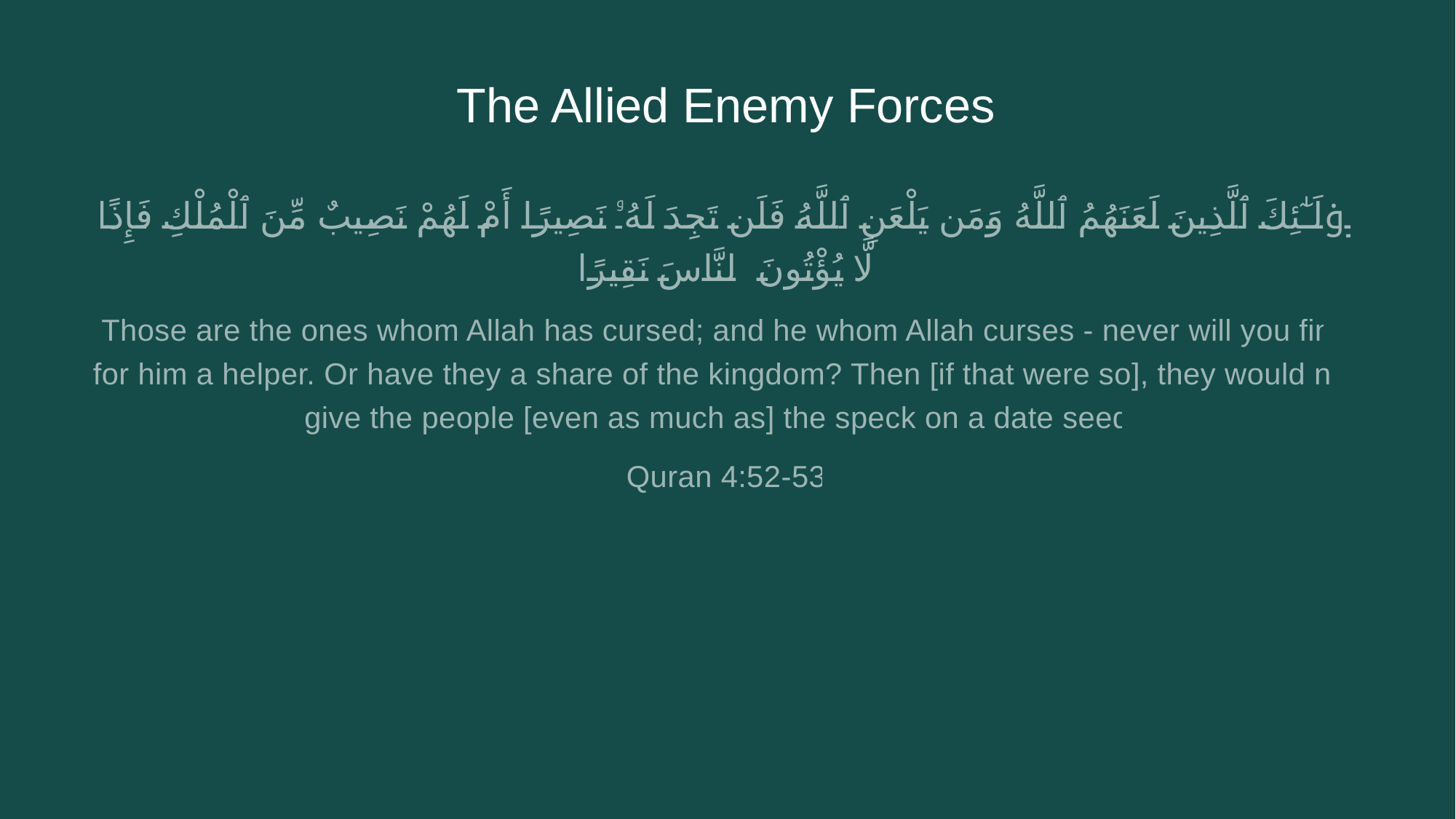

# The Allied Enemy Forces
أُو۟لَـٰٓئِكَ ٱلَّذِينَ لَعَنَهُمُ ٱللَّهُ وَمَن يَلْعَنِ ٱللَّهُ فَلَن تَجِدَ لَهُۥ نَصِيرًا أَمْ لَهُمْ نَصِيبٌ مِّنَ ٱلْمُلْكِ فَإِذًا لَّا يُؤْتُونَ ٱلنَّاسَ نَقِيرًا
Those are the ones whom Allah has cursed; and he whom Allah curses - never will you find for him a helper. Or have they a share of the kingdom? Then [if that were so], they would not give the people [even as much as] the speck on a date seed.
Quran 4:52-53